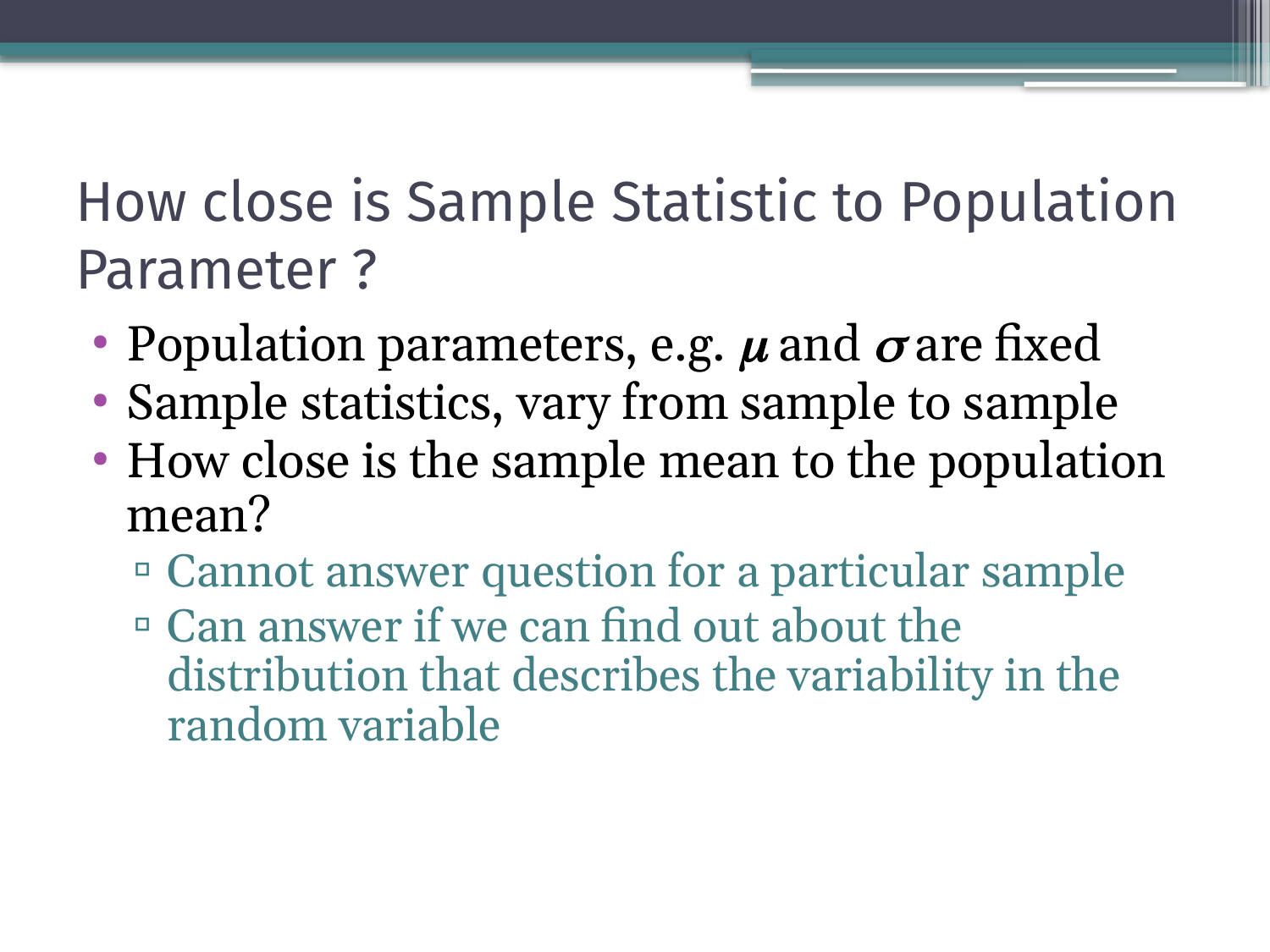

# How close is Sample Statistic to Population Parameter ?
Population parameters, e.g. μ and σ are fixed
Sample statistics, vary from sample to sample
How close is the sample mean to the population mean?
Cannot answer question for a particular sample
Can answer if we can find out about the distribution that describes the variability in the random variable